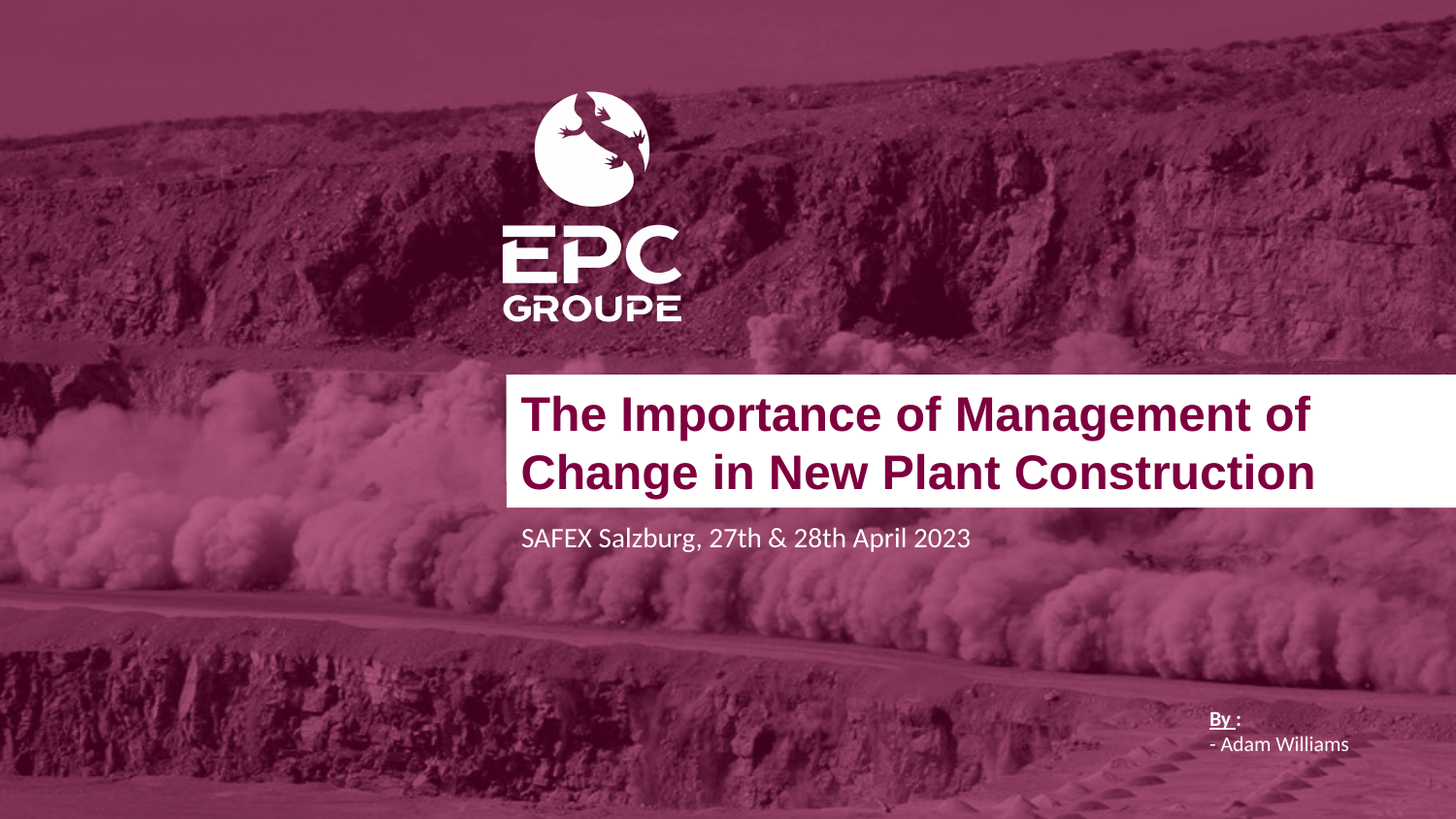

# The Importance of Management of Change in New Plant Construction
SAFEX Salzburg, 27th & 28th April 2023
By :
- Adam Williams